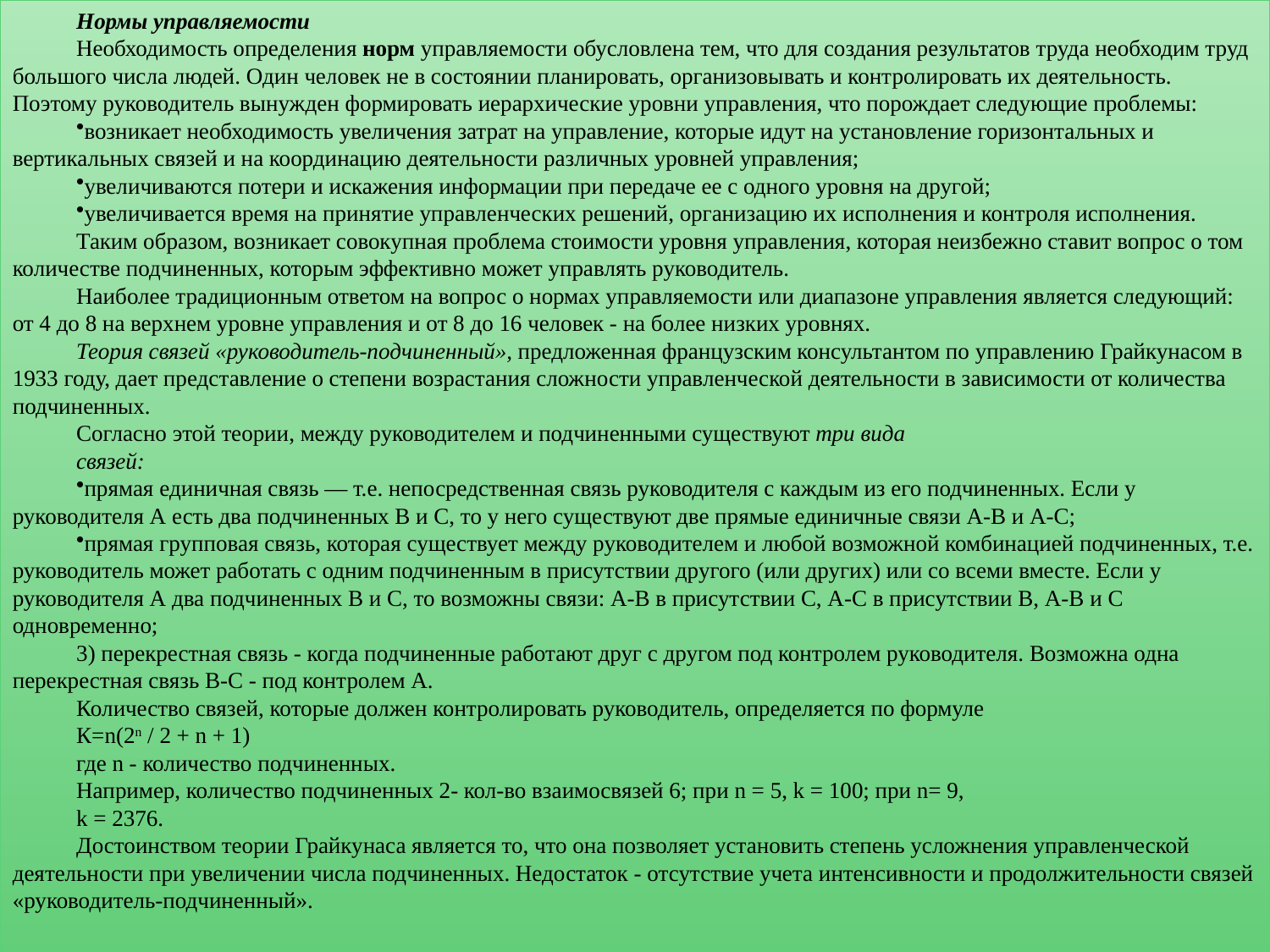

Нормы управляемости
Необходимость определения норм управляемости обусловлена тем, что для создания результатов труда необходим труд большого числа людей. Один человек не в состоянии планировать, организовывать и контролировать их деятельность. Поэтому руководитель вынужден формировать иерархические уровни управления, что порождает следующие проблемы:
возникает необходимость увеличения затрат на управление, которые идут на установление горизонтальных и вертикальных связей и на координацию деятельности различных уровней управления;
увеличиваются потери и искажения информации при передаче ее с одного уровня на другой;
увеличивается время на принятие управленческих решений, организацию их исполнения и контроля исполнения.
Таким образом, возникает совокупная проблема стоимости уровня управления, которая неизбежно ставит вопрос о том количестве подчиненных, которым эффективно может управлять руководитель.
Наиболее традиционным ответом на вопрос о нормах управляемости или диапазоне управления является следующий: от 4 до 8 на верхнем уровне управления и от 8 до 16 человек - на более низких уровнях.
Теория связей «руководитель-подчиненный», предложенная французским консультантом по управлению Грайкунасом в 1933 году, дает представление о степени возрастания сложности управленческой деятельности в зависимости от количества подчиненных.
Согласно этой теории, между руководителем и подчиненными существуют три вида
связей:
прямая единичная связь — т.е. непосредственная связь руководителя с каждым из его подчиненных. Если у руководителя А есть два подчиненных В и С, то у него существуют две прямые единичные связи А-В и А-С;
прямая групповая связь, которая существует между руководителем и любой возможной комбинацией подчиненных, т.е. руководитель может работать с одним подчиненным в присутствии другого (или других) или со всеми вместе. Если у руководителя А два подчиненных В и С, то возможны связи: А-В в присутствии С, А-С в присутствии В, А-В и С одновременно;
3) перекрестная связь - когда подчиненные работают друг с другом под контролем руководителя. Возможна одна перекрестная связь В-С - под контролем А.
Количество связей, которые должен контролировать руководитель, определяется по формуле
К=n(2n / 2 + n + 1)
где n - количество подчиненных.
Например, количество подчиненных 2- кол-во взаимосвязей 6; при n = 5, k = 100; при n= 9,
k = 2376.
Достоинством теории Грайкунаса является то, что она позволяет установить степень усложнения управленческой деятельности при увеличении числа подчиненных. Недостаток - отсутствие учета интенсивности и продолжительности связей «руководитель-подчиненный».